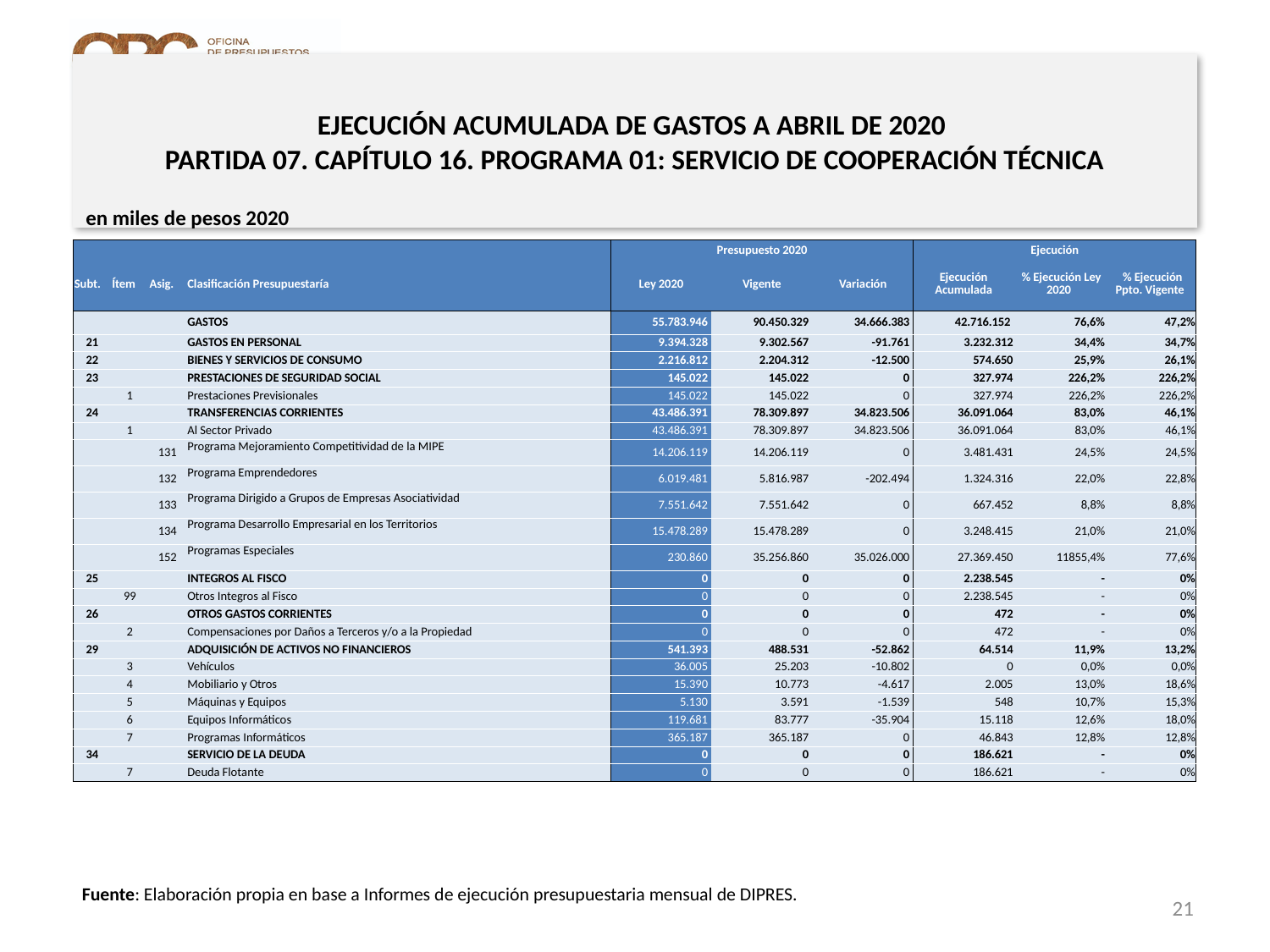

EJECUCIÓN ACUMULADA DE GASTOS A ABRIL DE 2020
PARTIDA 07. CAPÍTULO 16. PROGRAMA 01: SERVICIO DE COOPERACIÓN TÉCNICA
en miles de pesos 2020
|  |  |  |  | Presupuesto 2020 |  |  | Ejecución |  |  |
| --- | --- | --- | --- | --- | --- | --- | --- | --- | --- |
| Subt. | Ítem | Asig. | Clasificación Presupuestaría | Ley 2020 | Vigente | Variación | Ejecución Acumulada | % Ejecución Ley 2020 | % Ejecución Ppto. Vigente |
|  |  |  | GASTOS | 55.783.946 | 90.450.329 | 34.666.383 | 42.716.152 | 76,6% | 47,2% |
| 21 |  |  | GASTOS EN PERSONAL | 9.394.328 | 9.302.567 | -91.761 | 3.232.312 | 34,4% | 34,7% |
| 22 |  |  | BIENES Y SERVICIOS DE CONSUMO | 2.216.812 | 2.204.312 | -12.500 | 574.650 | 25,9% | 26,1% |
| 23 |  |  | PRESTACIONES DE SEGURIDAD SOCIAL | 145.022 | 145.022 | 0 | 327.974 | 226,2% | 226,2% |
|  | 1 |  | Prestaciones Previsionales | 145.022 | 145.022 | 0 | 327.974 | 226,2% | 226,2% |
| 24 |  |  | TRANSFERENCIAS CORRIENTES | 43.486.391 | 78.309.897 | 34.823.506 | 36.091.064 | 83,0% | 46,1% |
|  | 1 |  | Al Sector Privado | 43.486.391 | 78.309.897 | 34.823.506 | 36.091.064 | 83,0% | 46,1% |
|  |  | 131 | Programa Mejoramiento Competitividad de la MIPE | 14.206.119 | 14.206.119 | 0 | 3.481.431 | 24,5% | 24,5% |
|  |  | 132 | Programa Emprendedores | 6.019.481 | 5.816.987 | -202.494 | 1.324.316 | 22,0% | 22,8% |
|  |  | 133 | Programa Dirigido a Grupos de Empresas Asociatividad | 7.551.642 | 7.551.642 | 0 | 667.452 | 8,8% | 8,8% |
|  |  | 134 | Programa Desarrollo Empresarial en los Territorios | 15.478.289 | 15.478.289 | 0 | 3.248.415 | 21,0% | 21,0% |
|  |  | 152 | Programas Especiales | 230.860 | 35.256.860 | 35.026.000 | 27.369.450 | 11855,4% | 77,6% |
| 25 |  |  | INTEGROS AL FISCO | 0 | 0 | 0 | 2.238.545 | - | 0% |
|  | 99 |  | Otros Integros al Fisco | 0 | 0 | 0 | 2.238.545 | - | 0% |
| 26 |  |  | OTROS GASTOS CORRIENTES | 0 | 0 | 0 | 472 | - | 0% |
|  | 2 |  | Compensaciones por Daños a Terceros y/o a la Propiedad | 0 | 0 | 0 | 472 | - | 0% |
| 29 |  |  | ADQUISICIÓN DE ACTIVOS NO FINANCIEROS | 541.393 | 488.531 | -52.862 | 64.514 | 11,9% | 13,2% |
|  | 3 |  | Vehículos | 36.005 | 25.203 | -10.802 | 0 | 0,0% | 0,0% |
|  | 4 |  | Mobiliario y Otros | 15.390 | 10.773 | -4.617 | 2.005 | 13,0% | 18,6% |
|  | 5 |  | Máquinas y Equipos | 5.130 | 3.591 | -1.539 | 548 | 10,7% | 15,3% |
|  | 6 |  | Equipos Informáticos | 119.681 | 83.777 | -35.904 | 15.118 | 12,6% | 18,0% |
|  | 7 |  | Programas Informáticos | 365.187 | 365.187 | 0 | 46.843 | 12,8% | 12,8% |
| 34 |  |  | SERVICIO DE LA DEUDA | 0 | 0 | 0 | 186.621 | - | 0% |
|  | 7 |  | Deuda Flotante | 0 | 0 | 0 | 186.621 | - | 0% |
Fuente: Elaboración propia en base a Informes de ejecución presupuestaria mensual de DIPRES.
21